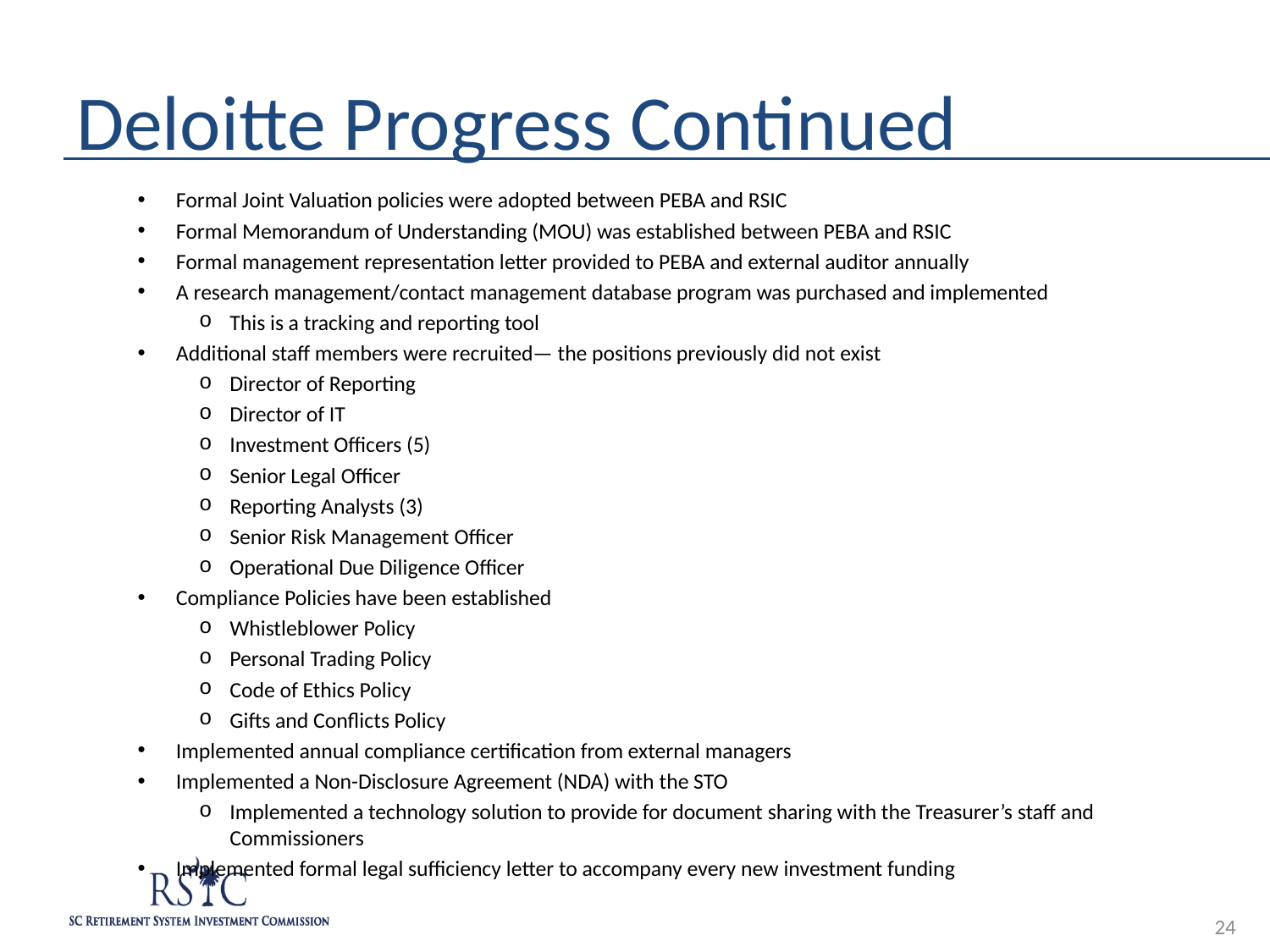

# Deloitte Progress Continued
Formal Joint Valuation policies were adopted between PEBA and RSIC
Formal Memorandum of Understanding (MOU) was established between PEBA and RSIC
Formal management representation letter provided to PEBA and external auditor annually
A research management/contact management database program was purchased and implemented
This is a tracking and reporting tool
Additional staff members were recruited— the positions previously did not exist
Director of Reporting
Director of IT
Investment Officers (5)
Senior Legal Officer
Reporting Analysts (3)
Senior Risk Management Officer
Operational Due Diligence Officer
Compliance Policies have been established
Whistleblower Policy
Personal Trading Policy
Code of Ethics Policy
Gifts and Conflicts Policy
Implemented annual compliance certification from external managers
Implemented a Non-Disclosure Agreement (NDA) with the STO
Implemented a technology solution to provide for document sharing with the Treasurer’s staff and Commissioners
Implemented formal legal sufficiency letter to accompany every new investment funding

24